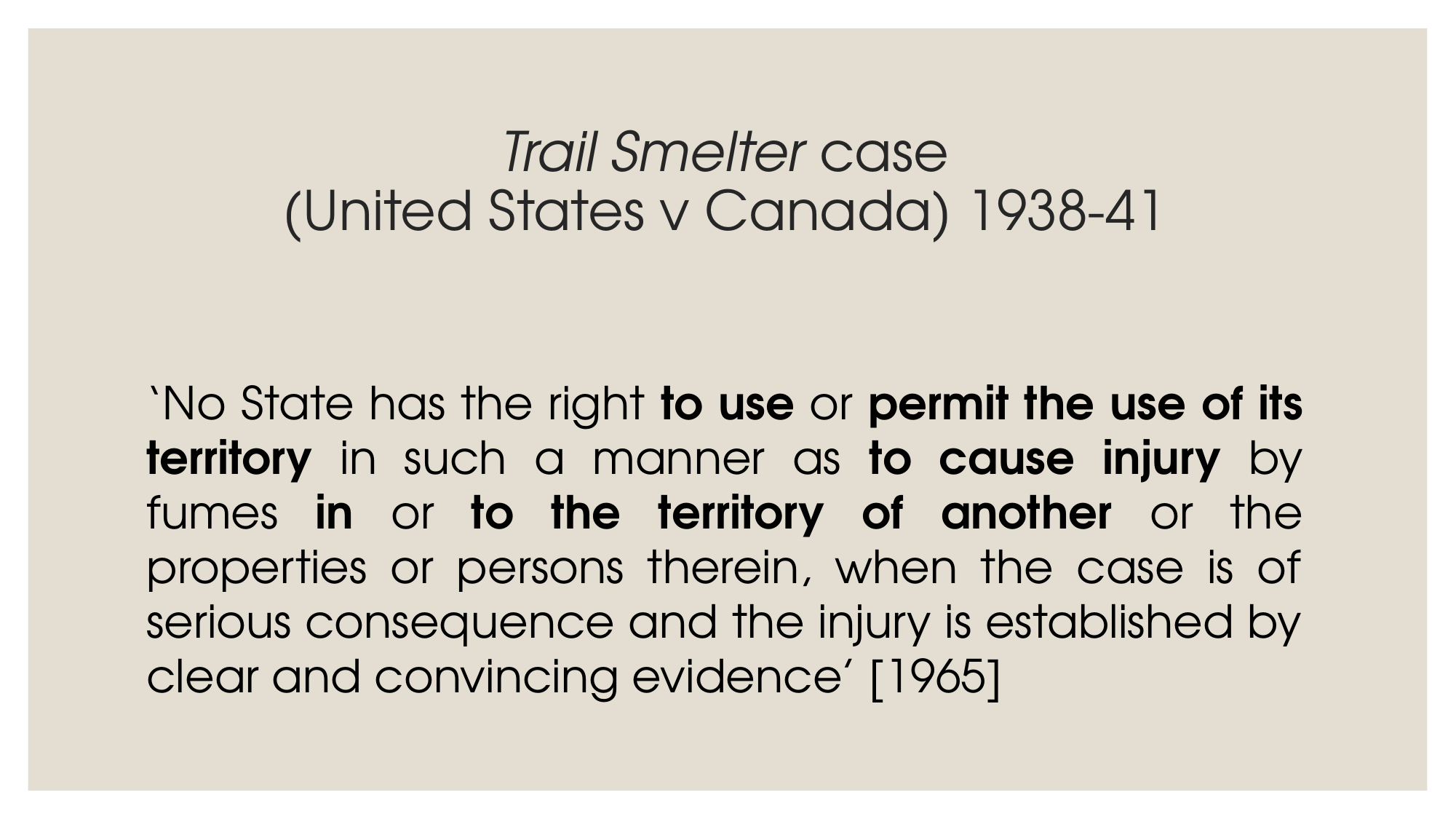

# Trail Smelter case (United States v Canada) 1938-41
‘No State has the right to use or permit the use of its territory in such a manner as to cause injury by fumes in or to the territory of another or the properties or persons therein, when the case is of serious consequence and the injury is established by clear and convincing evidence’ [1965]